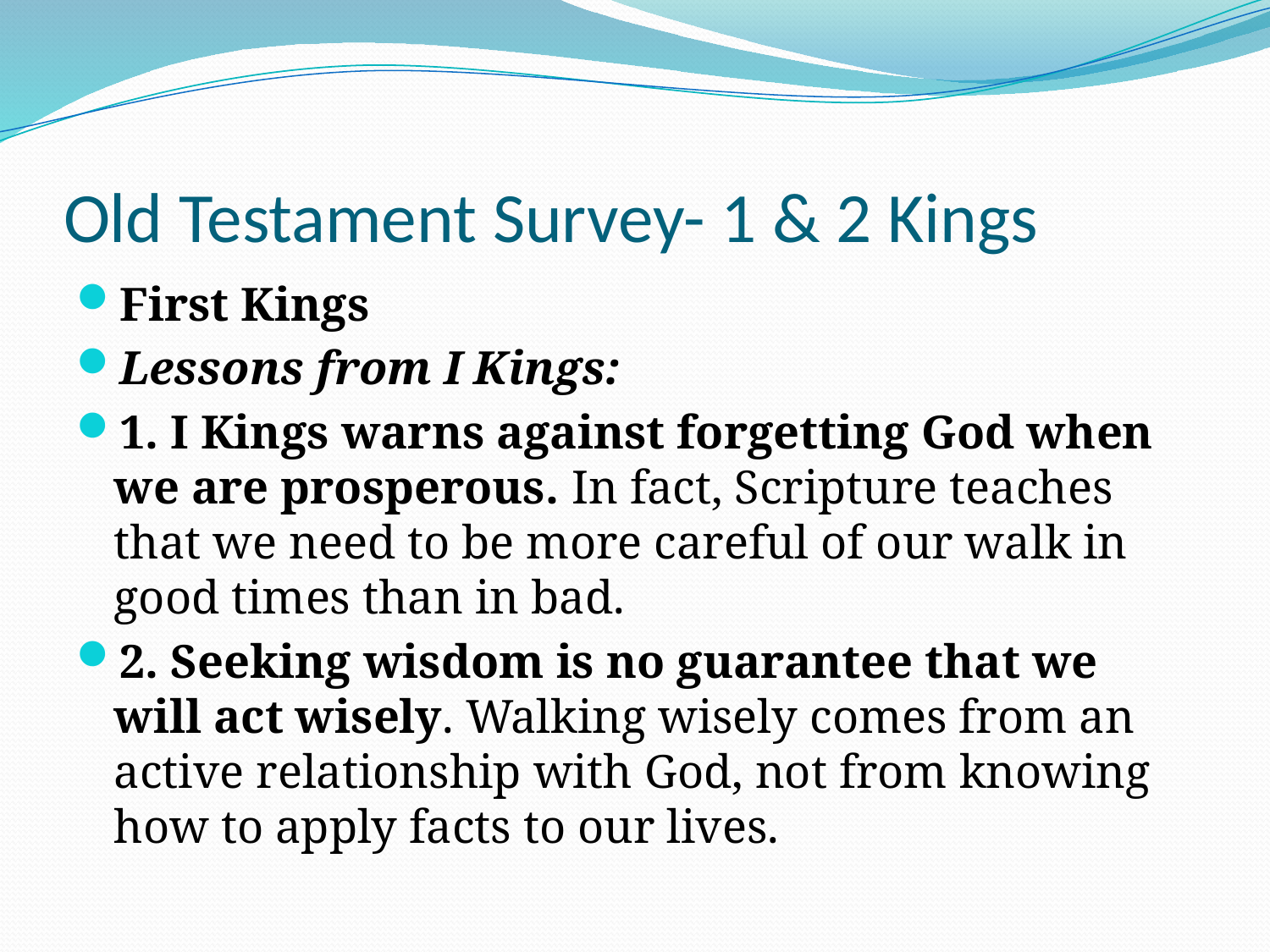

# Old Testament Survey- 1 & 2 Kings
First Kings
Lessons from I Kings:
1. I Kings warns against forgetting God when we are prosperous. In fact, Scripture teaches that we need to be more careful of our walk in good times than in bad.
2. Seeking wisdom is no guarantee that we will act wisely. Walking wisely comes from an active relationship with God, not from knowing how to apply facts to our lives.